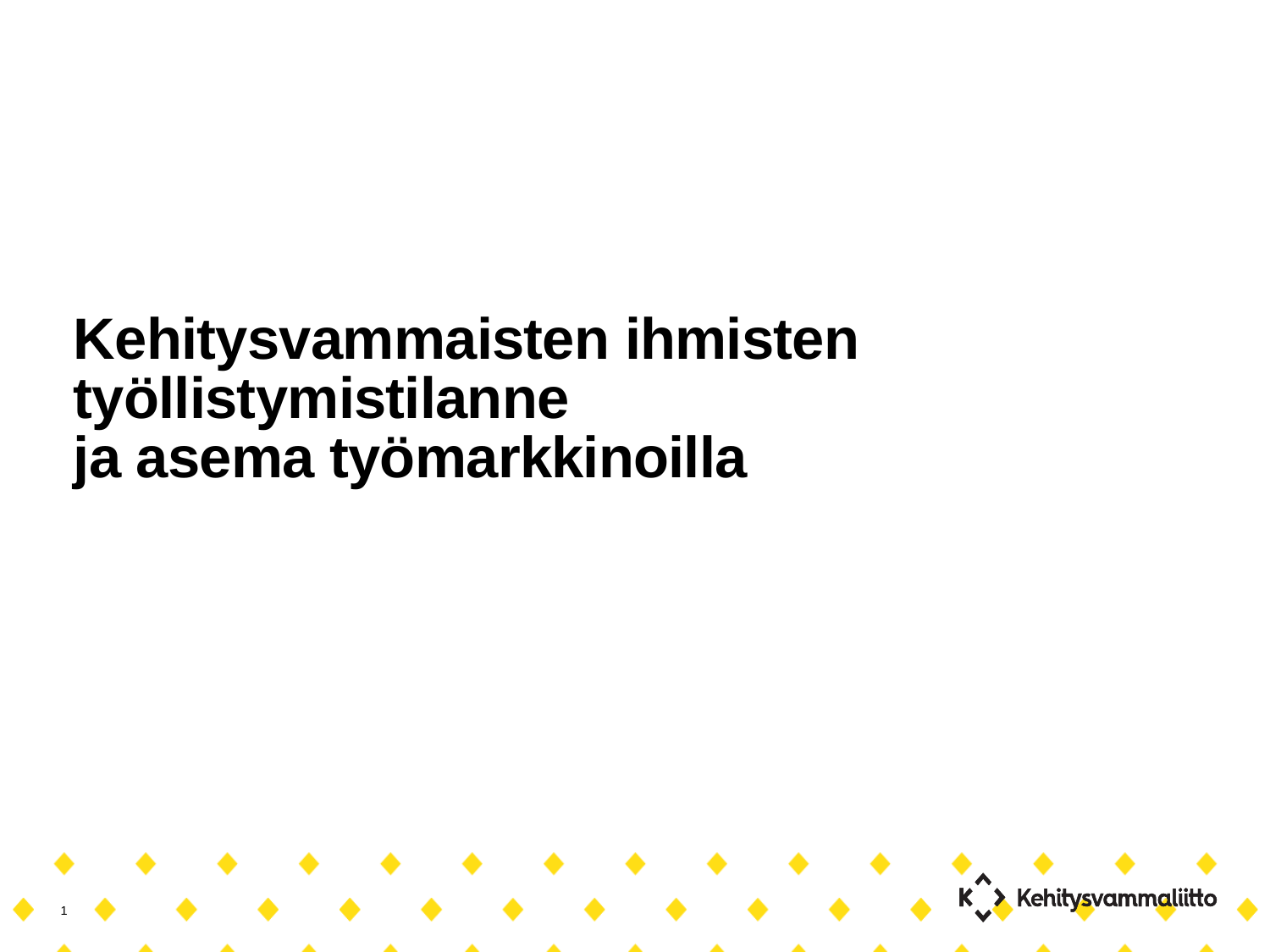

# Kehitysvammaisten ihmisten työllistymistilanne ja asema työmarkkinoilla
1